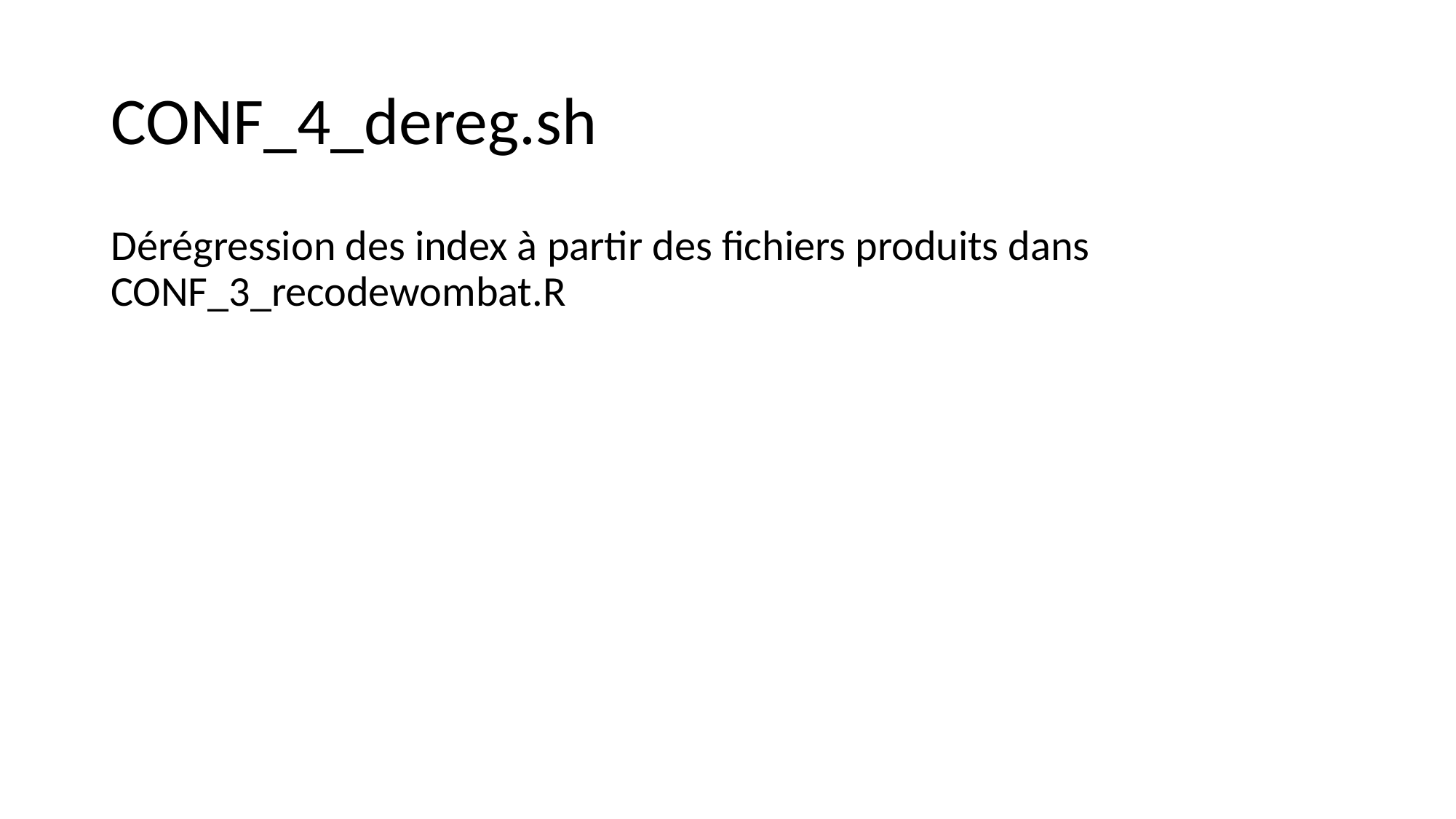

# CONF_4_dereg.sh
Dérégression des index à partir des fichiers produits dans CONF_3_recodewombat.R